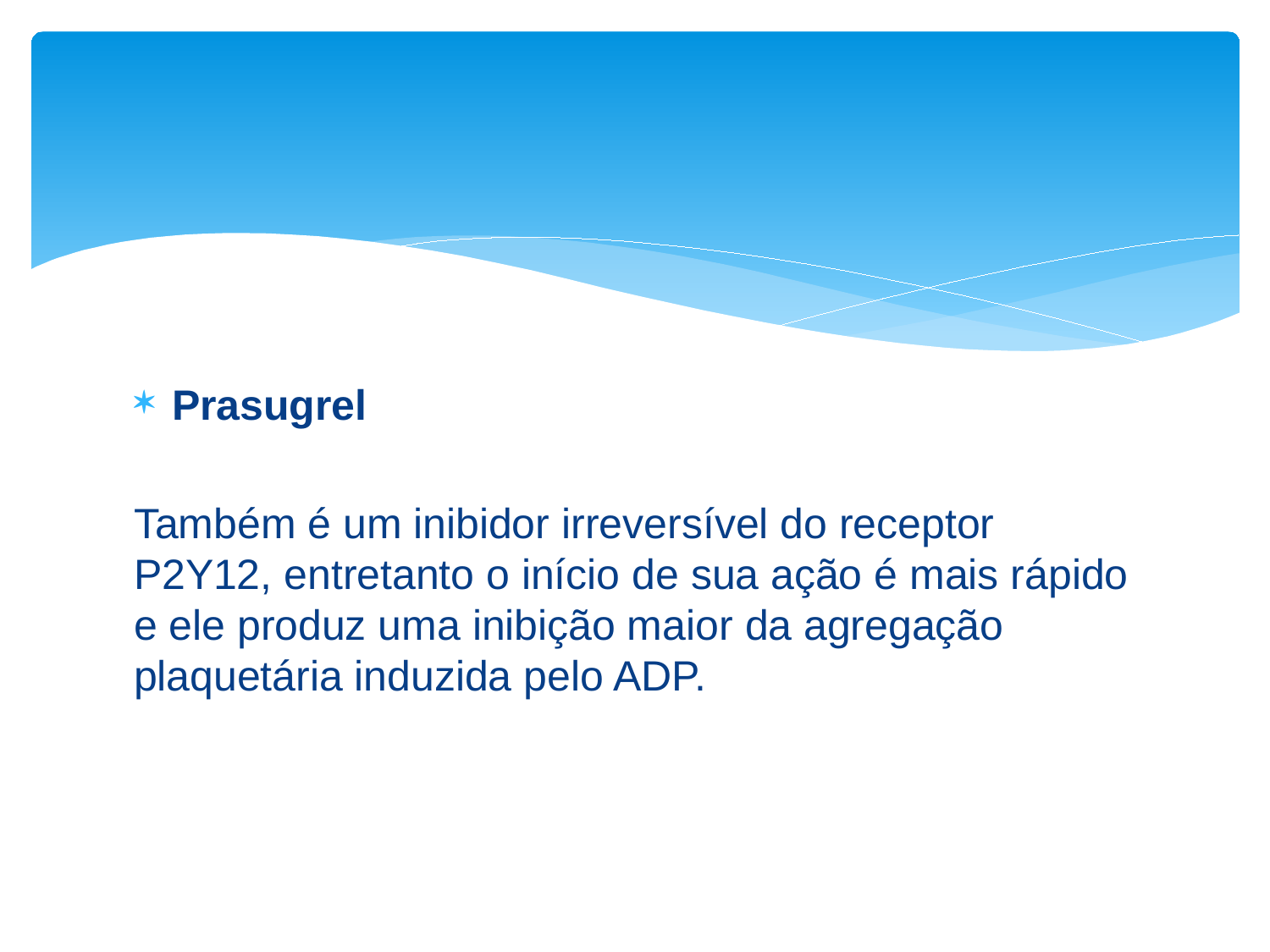

#
Prasugrel

Também é um inibidor irreversível do receptor P2Y12, entretanto o início de sua ação é mais rápido e ele produz uma inibição maior da agregação plaquetária induzida pelo ADP.